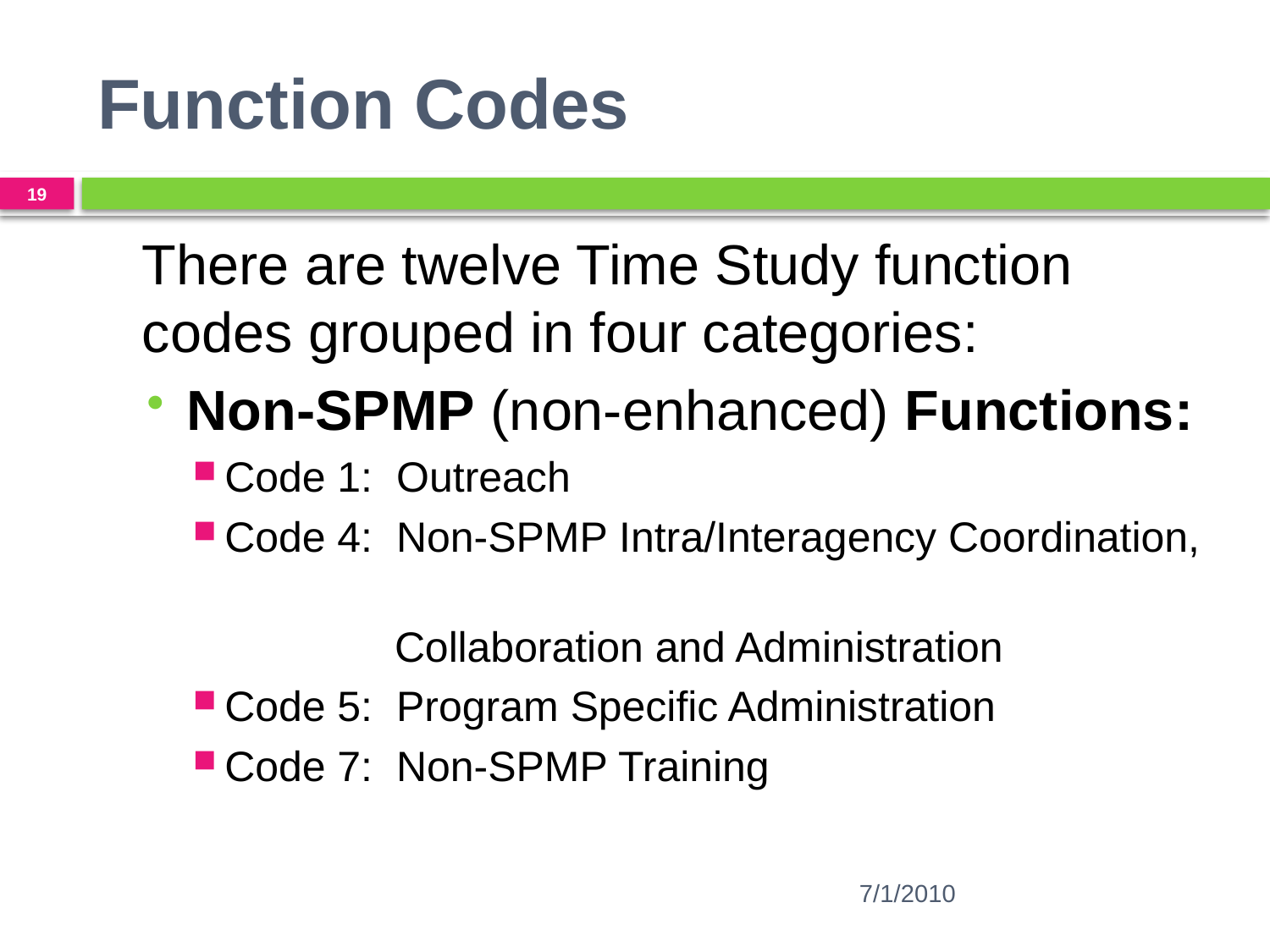

# Function Codes
19
	There are twelve Time Study function codes grouped in four categories:
Non-SPMP (non-enhanced) Functions:
Code 1:  Outreach
Code 4:  Non-SPMP Intra/Interagency Coordination,
                 Collaboration and Administration
Code 5:  Program Specific Administration
Code 7:  Non-SPMP Training

7/1/2010